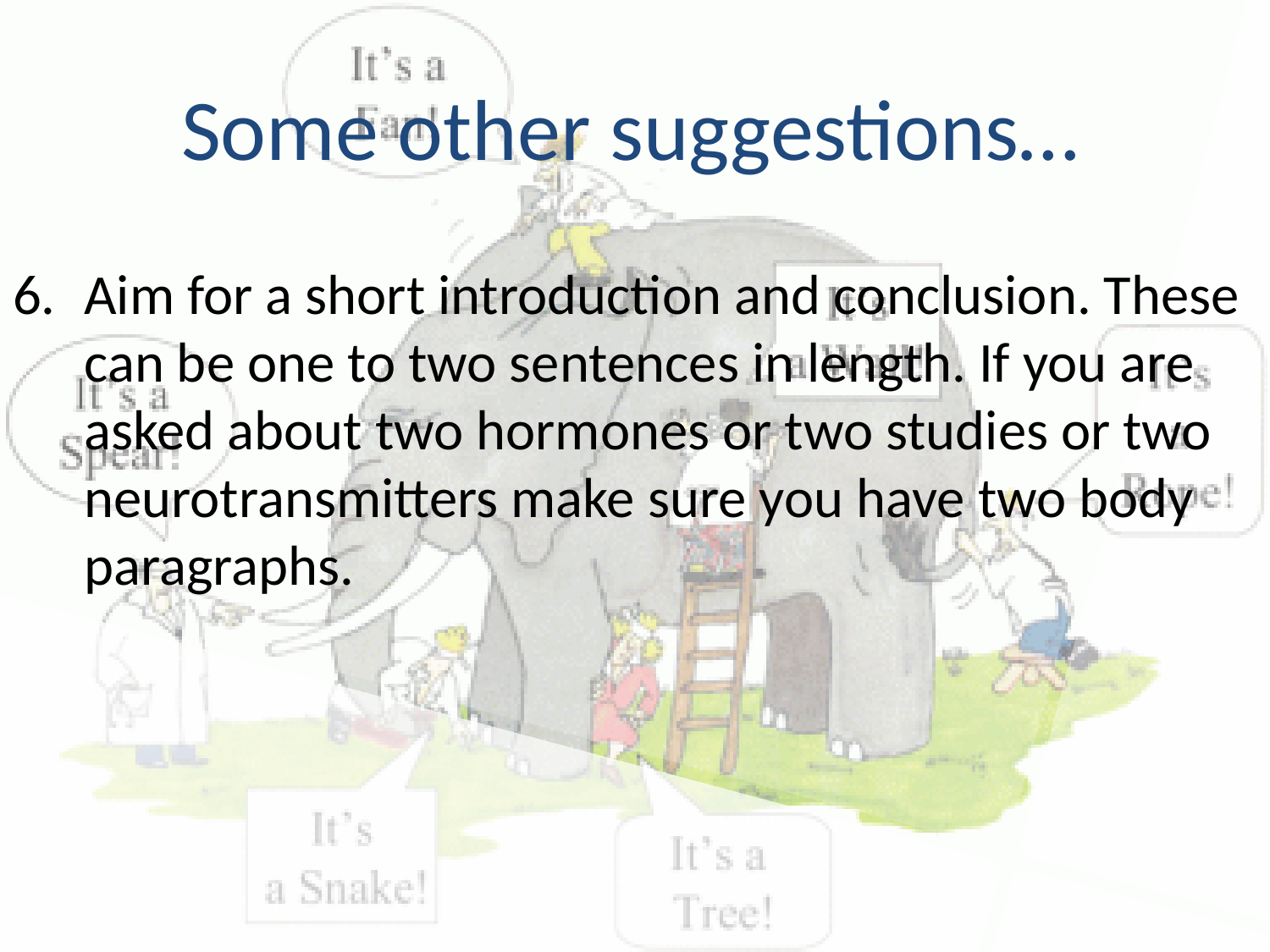

Some other suggestions…
Aim for a short introduction and conclusion. These can be one to two sentences in length. If you are asked about two hormones or two studies or two neurotransmitters make sure you have two body paragraphs.